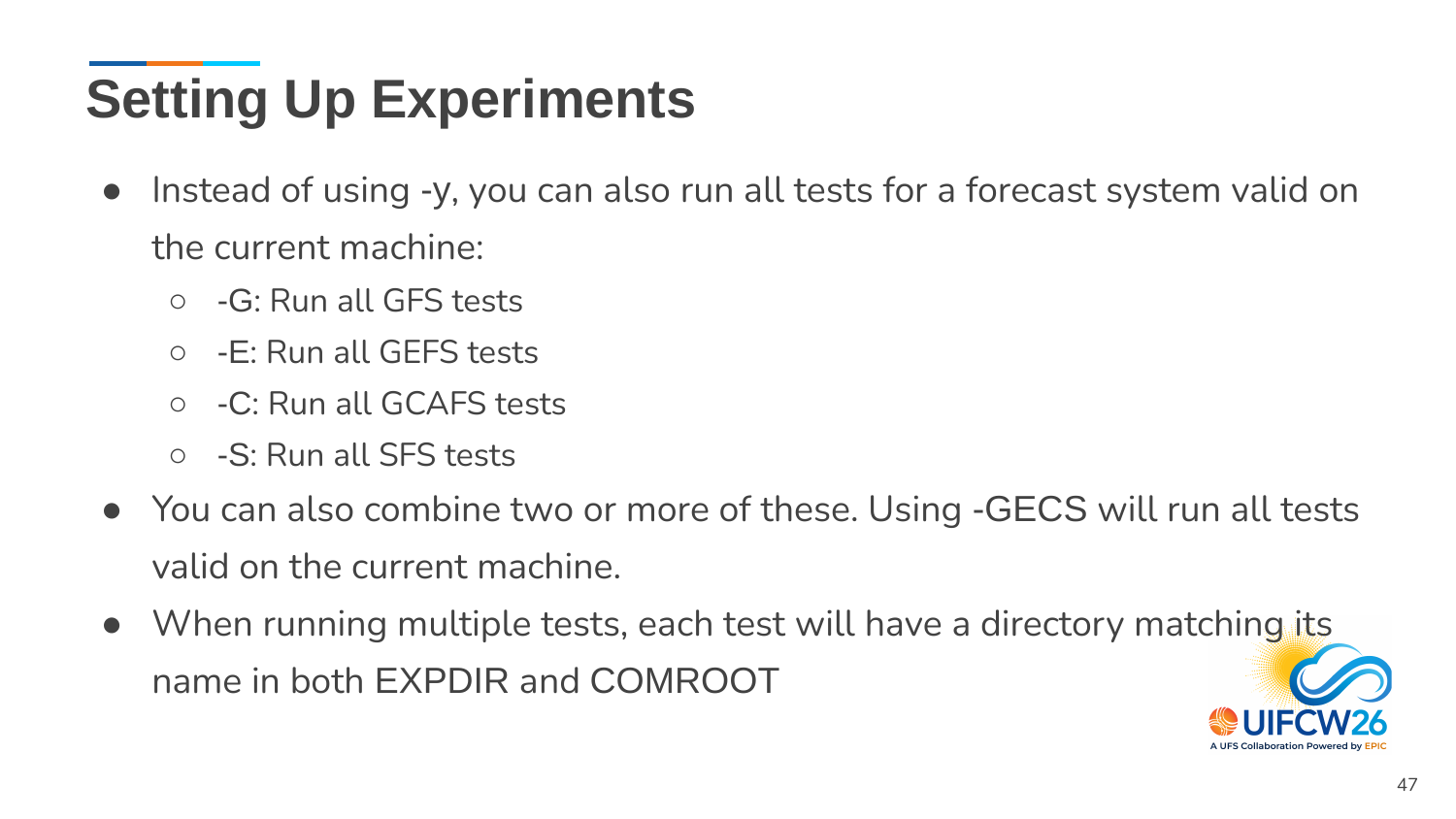

# Setting Up Experiments
Instead of using -y, you can also run all tests for a forecast system valid on the current machine:
-G: Run all GFS tests
-E: Run all GEFS tests
-C: Run all GCAFS tests
-S: Run all SFS tests
You can also combine two or more of these. Using -GECS will run all tests valid on the current machine.
When running multiple tests, each test will have a directory matching its name in both EXPDIR and COMROOT
47